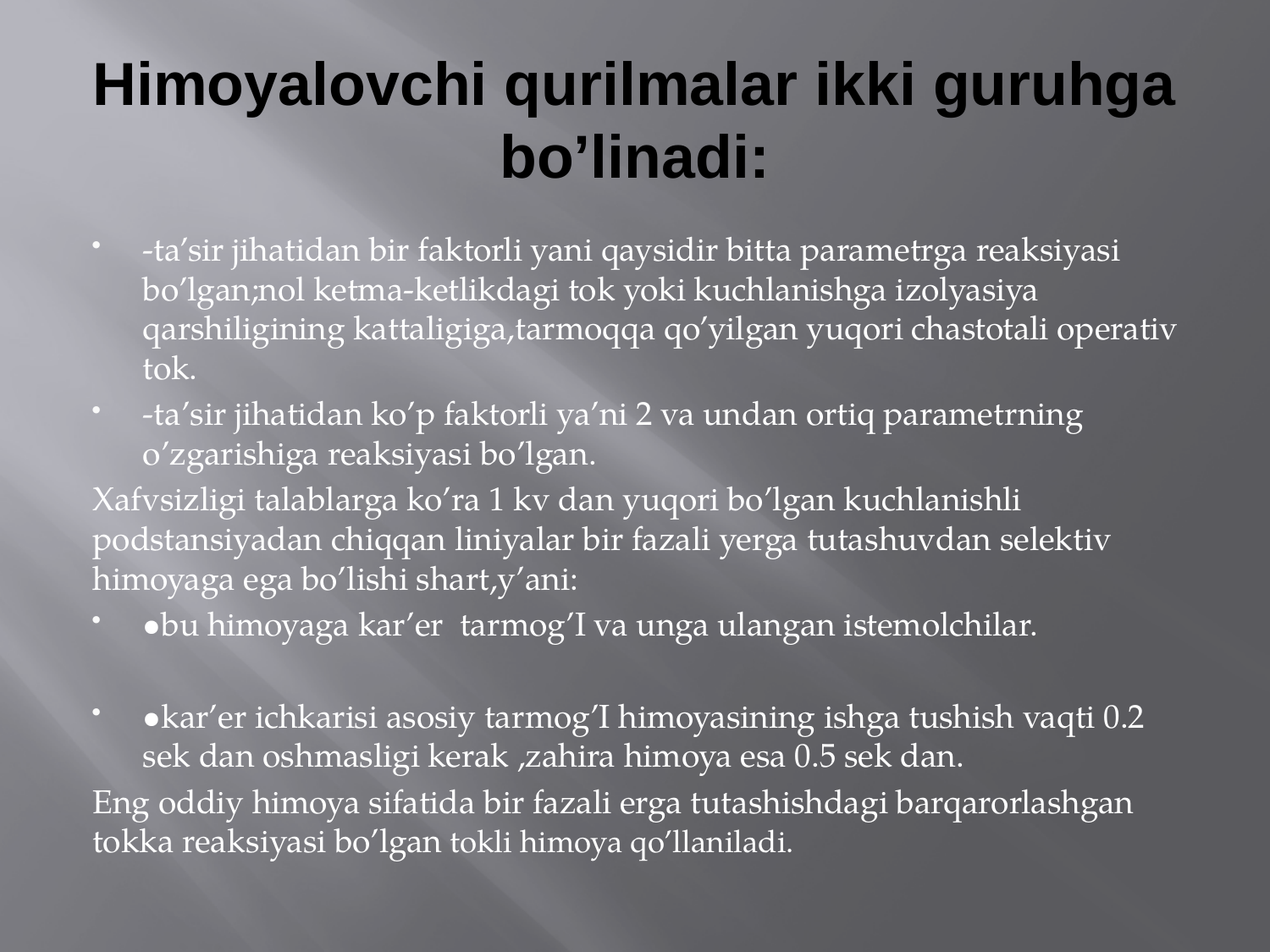

# Himoyalovchi qurilmalar ikki guruhga bo’linadi:
-ta’sir jihatidan bir faktorli yani qaysidir bitta parametrga reaksiyasi bo’lgan;nol ketma-ketlikdagi tok yoki kuchlanishga izolyasiya qarshiligining kattaligiga,tarmoqqa qo’yilgan yuqori chastotali operativ tok.
-ta’sir jihatidan ko’p faktorli ya’ni 2 va undan ortiq parametrning o’zgarishiga reaksiyasi bo’lgan.
Xafvsizligi talablarga ko’ra 1 kv dan yuqori bo’lgan kuchlanishli podstansiyadan chiqqan liniyalar bir fazali yerga tutashuvdan selektiv himoyaga ega bo’lishi shart,y’ani:
•bu himoyaga kar’er  tarmog’I va unga ulangan istemolchilar.

•kar’er ichkarisi asosiy tarmog’I himoyasining ishga tushish vaqti 0.2 sek dan oshmasligi kerak ,zahira himoya esa 0.5 sek dan.
Eng oddiy himoya sifatida bir fazali erga tutashishdagi barqarorlashgan tokka reaksiyasi bo’lgan tokli himoya qo’llaniladi.